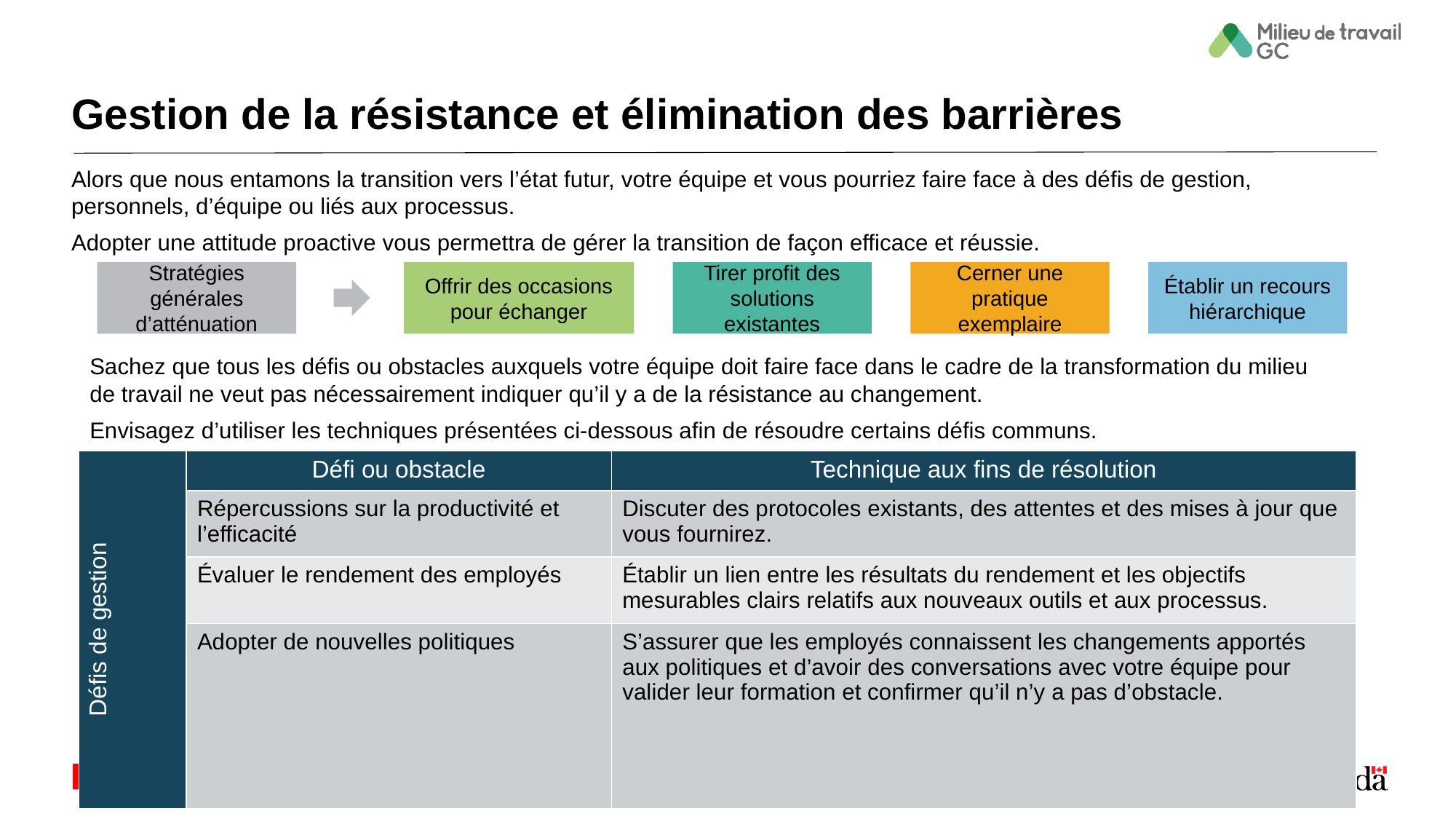

# Gestion de la résistance et élimination des barrières
Alors que nous entamons la transition vers l’état futur, votre équipe et vous pourriez faire face à des défis de gestion, personnels, d’équipe ou liés aux processus.
Adopter une attitude proactive vous permettra de gérer la transition de façon efficace et réussie.
Stratégies générales d’atténuation
Offrir des occasions pour échanger
Tirer profit des solutions existantes
Cerner une pratique exemplaire
Établir un recours hiérarchique

Sachez que tous les défis ou obstacles auxquels votre équipe doit faire face dans le cadre de la transformation du milieu de travail ne veut pas nécessairement indiquer qu’il y a de la résistance au changement.
Envisagez d’utiliser les techniques présentées ci-dessous afin de résoudre certains défis communs.
| Défis de gestion | Défi ou obstacle | Technique aux fins de résolution |
| --- | --- | --- |
|  | Répercussions sur la productivité et l’efficacité | Discuter des protocoles existants, des attentes et des mises à jour que vous fournirez. |
|  | Évaluer le rendement des employés | Établir un lien entre les résultats du rendement et les objectifs mesurables clairs relatifs aux nouveaux outils et aux processus. |
|  | Adopter de nouvelles politiques | S’assurer que les employés connaissent les changements apportés aux politiques et d’avoir des conversations avec votre équipe pour valider leur formation et confirmer qu’il n’y a pas d’obstacle. |